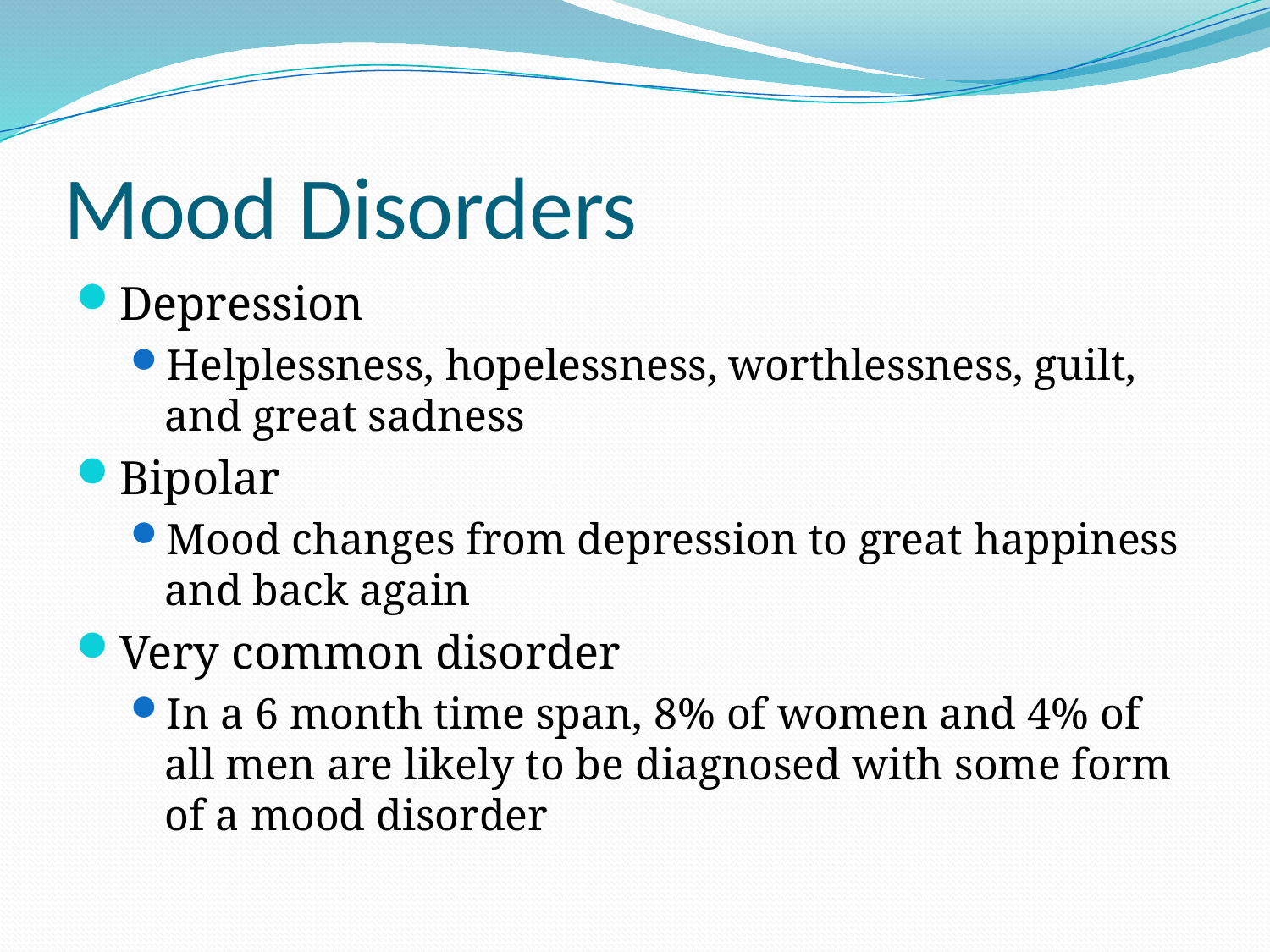

# Mood Disorders
Depression
Helplessness, hopelessness, worthlessness, guilt, and great sadness
Bipolar
Mood changes from depression to great happiness and back again
Very common disorder
In a 6 month time span, 8% of women and 4% of all men are likely to be diagnosed with some form of a mood disorder